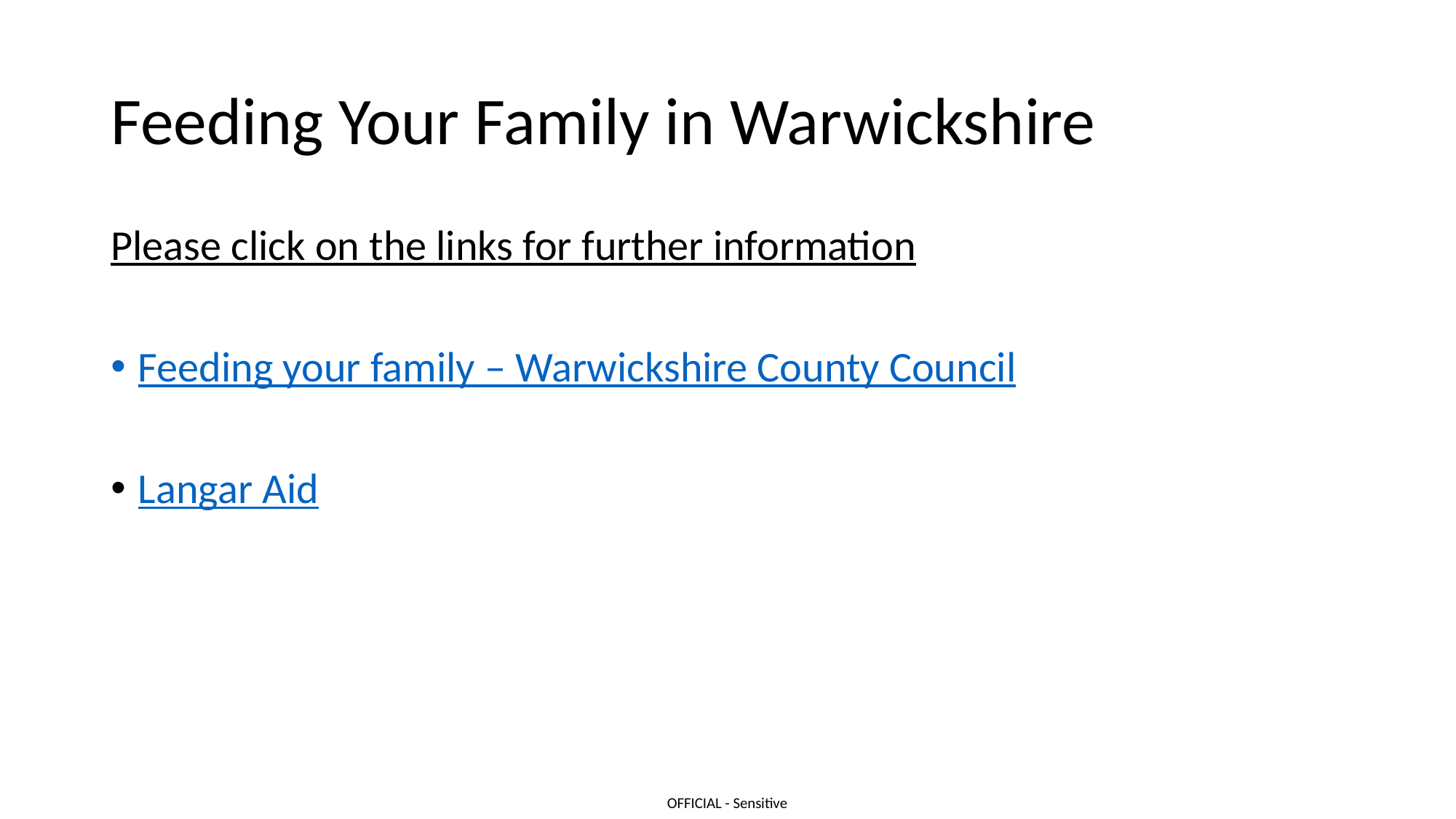

# Feeding Your Family in Warwickshire
Please click on the links for further information

Feeding your family – Warwickshire County Council

Langar Aid